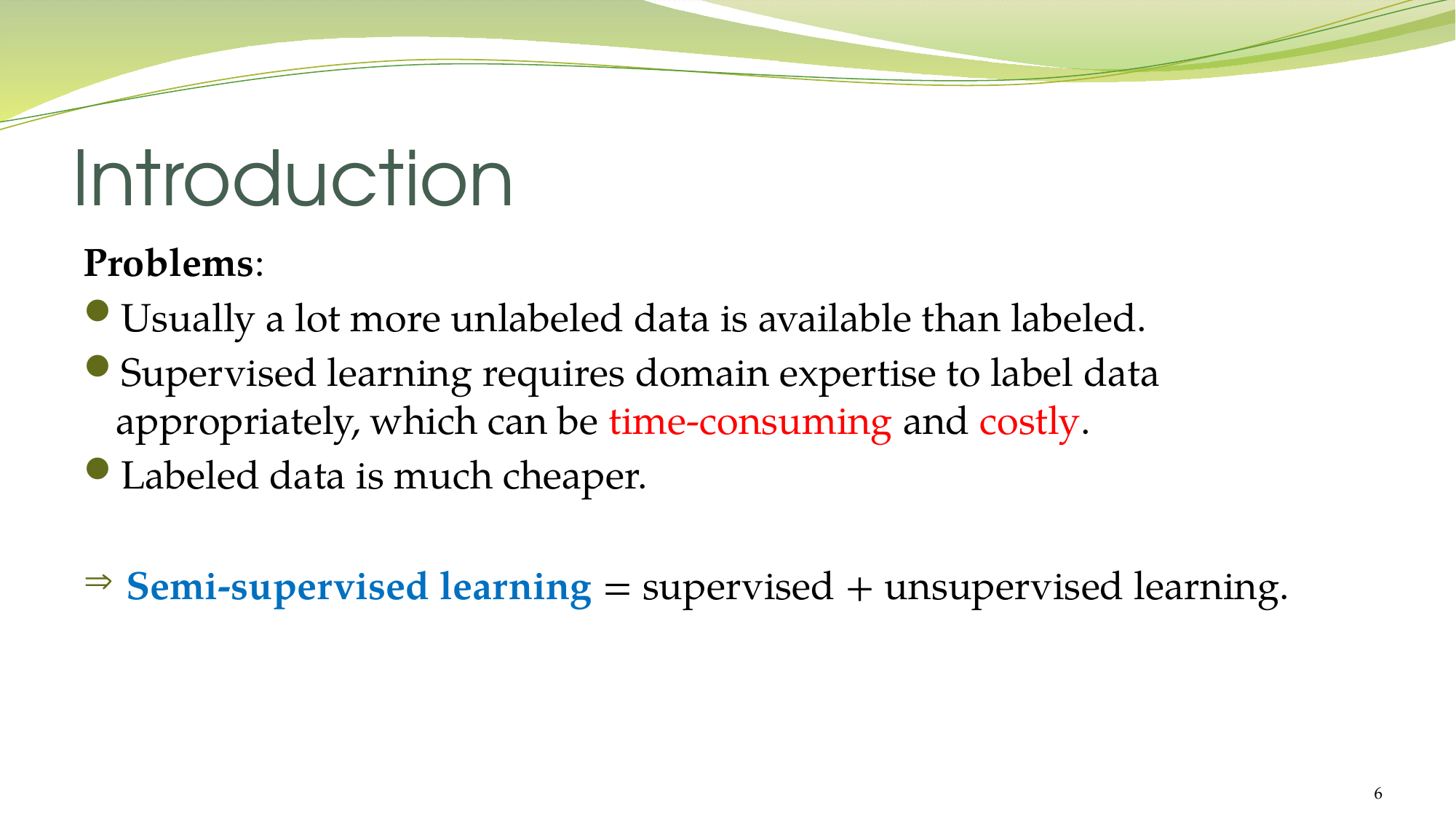

# Introduction
Problems:
Usually a lot more unlabeled data is available than labeled.
Supervised learning requires domain expertise to label data appropriately, which can be time-consuming and costly.
Labeled data is much cheaper.

 Semi-supervised learning = supervised + unsupervised learning.

6